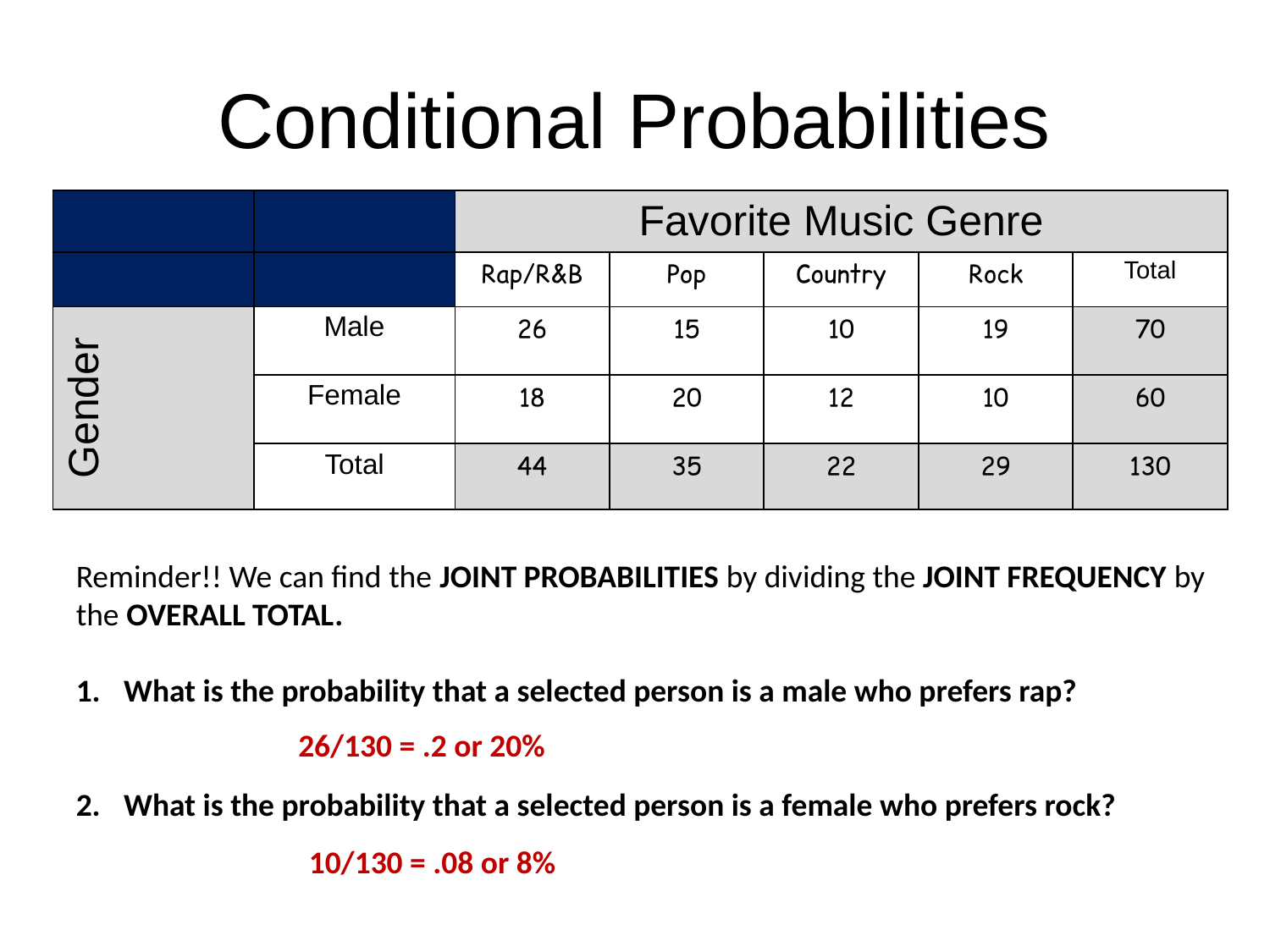

# Conditional Probabilities
|  |  | Favorite Music Genre |  |  |  |  |
| --- | --- | --- | --- | --- | --- | --- |
|  |  | Rap/R&B | Pop | Country | Rock | Total |
| Gender | Male | 26 | 15 | 10 | 19 | 70 |
|  | Female | 18 | 20 | 12 | 10 | 60 |
|  | Total | 44 | 35 | 22 | 29 | 130 |
Reminder!! We can find the JOINT PROBABILITIES by dividing the JOINT FREQUENCY by the OVERALL TOTAL.

What is the probability that a selected person is a male who prefers rap?

What is the probability that a selected person is a female who prefers rock?
26/130 = .2 or 20%
10/130 = .08 or 8%